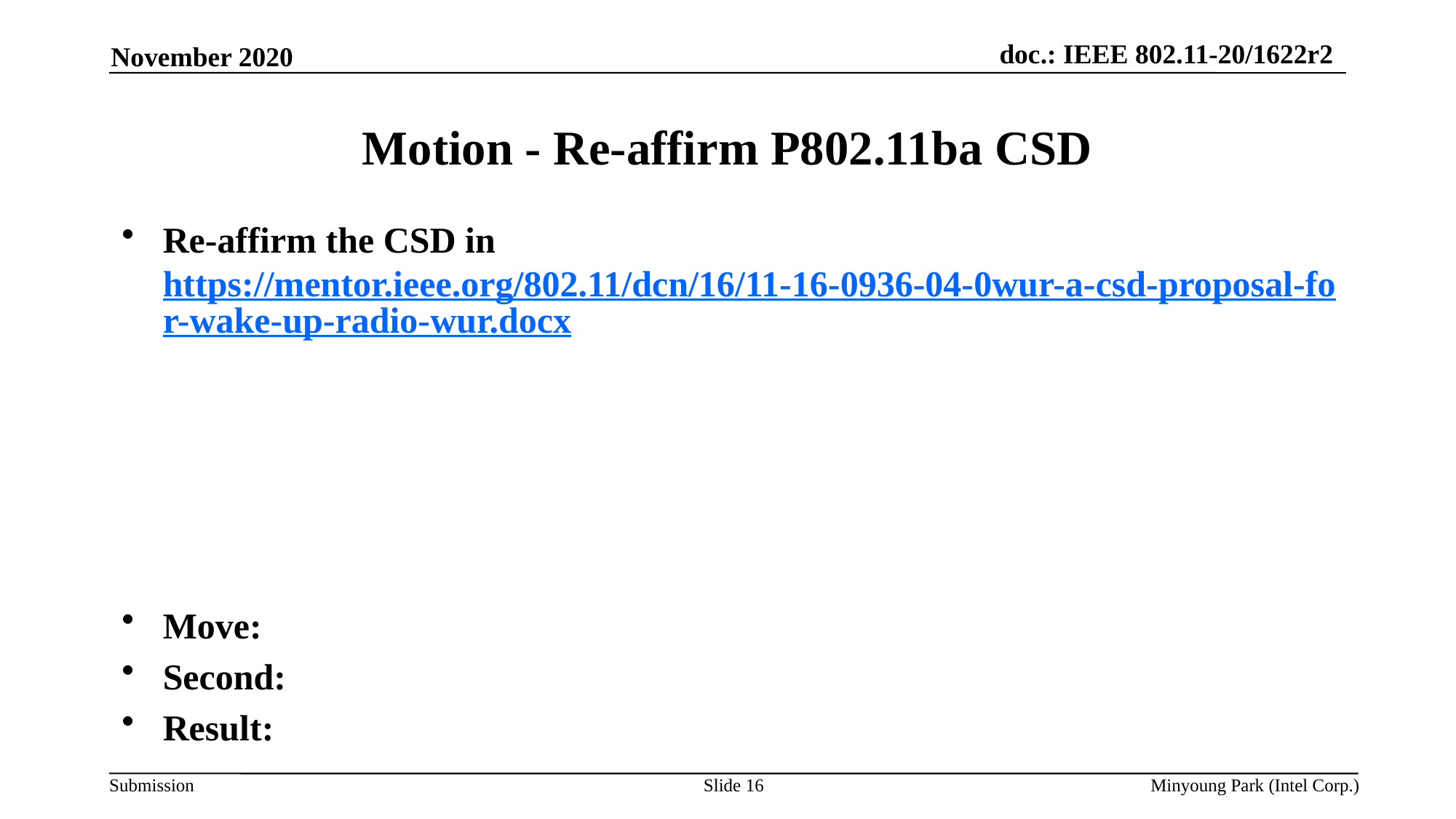

November 2020
# Motion - Re-affirm P802.11ba CSD
Re-affirm the CSD in https://mentor.ieee.org/802.11/dcn/16/11-16-0936-04-0wur-a-csd-proposal-for-wake-up-radio-wur.docx

Move:
Second:
Result:
Slide 16
Minyoung Park (Intel Corp.)